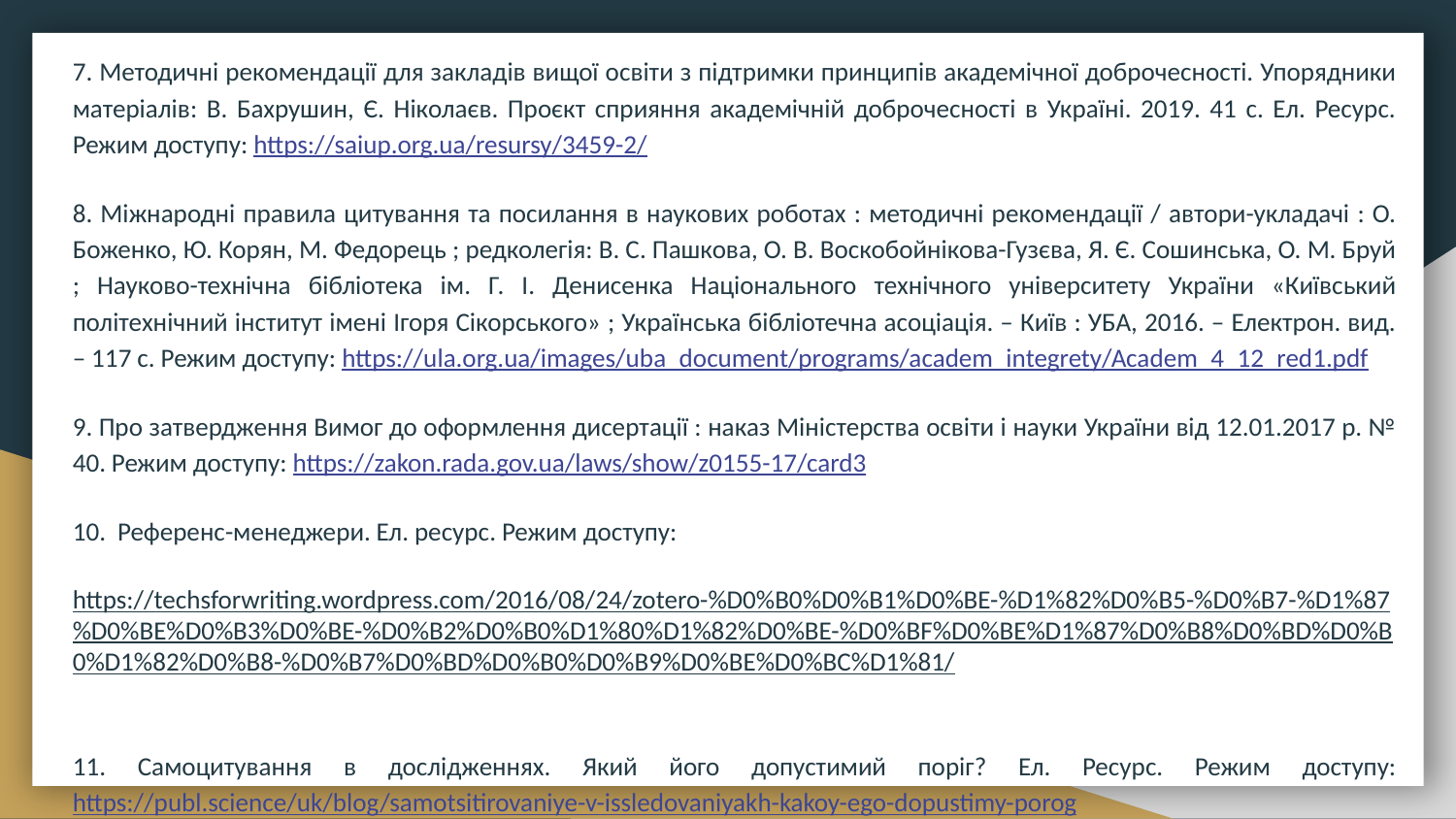

7. Методичні рекомендації для закладів вищої освіти з підтримки принципів академічної доброчесності. Упорядники матеріалів: В. Бахрушин, Є. Ніколаєв. Проєкт сприяння академічній доброчесності в Україні. 2019. 41 с. Ел. Ресурс. Режим доступу: https://saiup.org.ua/resursy/3459-2/
8. Міжнародні правила цитування та посилання в наукових роботах : методичні рекомендації / автори-укладачі : О. Боженко, Ю. Корян, М. Федорець ; редколегія: В. С. Пашкова, О. В. Воскобойнікова-Гузєва, Я. Є. Сошинська, О. М. Бруй ; Науково-технічна бібліотека ім. Г. І. Денисенка Національного технічного університету України «Київський політехнічний інститут імені Ігоря Сікорського» ; Українська бібліотечна асоціація. – Київ : УБА, 2016. – Електрон. вид. – 117 с. Режим доступу: https://ula.org.ua/images/uba_document/programs/academ_integrety/Academ_4_12_red1.pdf
9. Про затвердження Вимог до оформлення дисертації : наказ Міністерства освіти і науки України від 12.01.2017 р. № 40. Режим доступу: https://zakon.rada.gov.ua/laws/show/z0155-17/card3
10.  Референс-менеджери. Ел. ресурс. Режим доступу:
https://techsforwriting.wordpress.com/2016/08/24/zotero-%D0%B0%D0%B1%D0%BE-%D1%82%D0%B5-%D0%B7-%D1%87%D0%BE%D0%B3%D0%BE-%D0%B2%D0%B0%D1%80%D1%82%D0%BE-%D0%BF%D0%BE%D1%87%D0%B8%D0%BD%D0%B0%D1%82%D0%B8-%D0%B7%D0%BD%D0%B0%D0%B9%D0%BE%D0%BC%D1%81/
11. Самоцитування в дослідженнях. Який його допустимий поріг? Ел. Ресурс. Режим доступу: https://publ.science/uk/blog/samotsitirovaniye-v-issledovaniyakh-kakoy-ego-dopustimy-porog